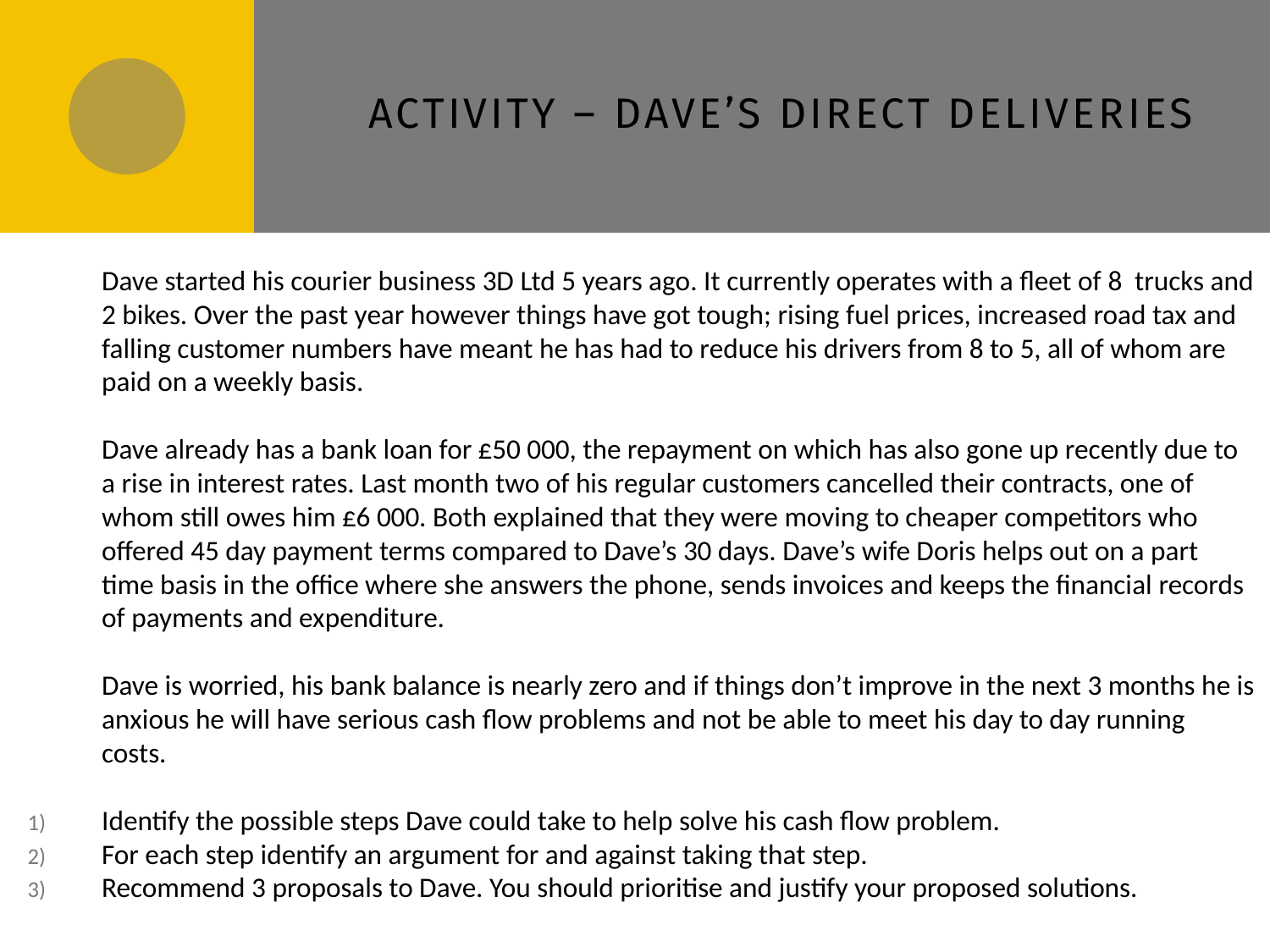

# Activity – Dave’s Direct Deliveries
	Dave started his courier business 3D Ltd 5 years ago. It currently operates with a fleet of 8  trucks and 2 bikes. Over the past year however things have got tough; rising fuel prices, increased road tax and falling customer numbers have meant he has had to reduce his drivers from 8 to 5, all of whom are paid on a weekly basis.

	Dave already has a bank loan for £50 000, the repayment on which has also gone up recently due to a rise in interest rates. Last month two of his regular customers cancelled their contracts, one of whom still owes him £6 000. Both explained that they were moving to cheaper competitors who offered 45 day payment terms compared to Dave’s 30 days. Dave’s wife Doris helps out on a part time basis in the office where she answers the phone, sends invoices and keeps the financial records of payments and expenditure.

	Dave is worried, his bank balance is nearly zero and if things don’t improve in the next 3 months he is anxious he will have serious cash flow problems and not be able to meet his day to day running costs.

Identify the possible steps Dave could take to help solve his cash flow problem.
For each step identify an argument for and against taking that step.
Recommend 3 proposals to Dave. You should prioritise and justify your proposed solutions.